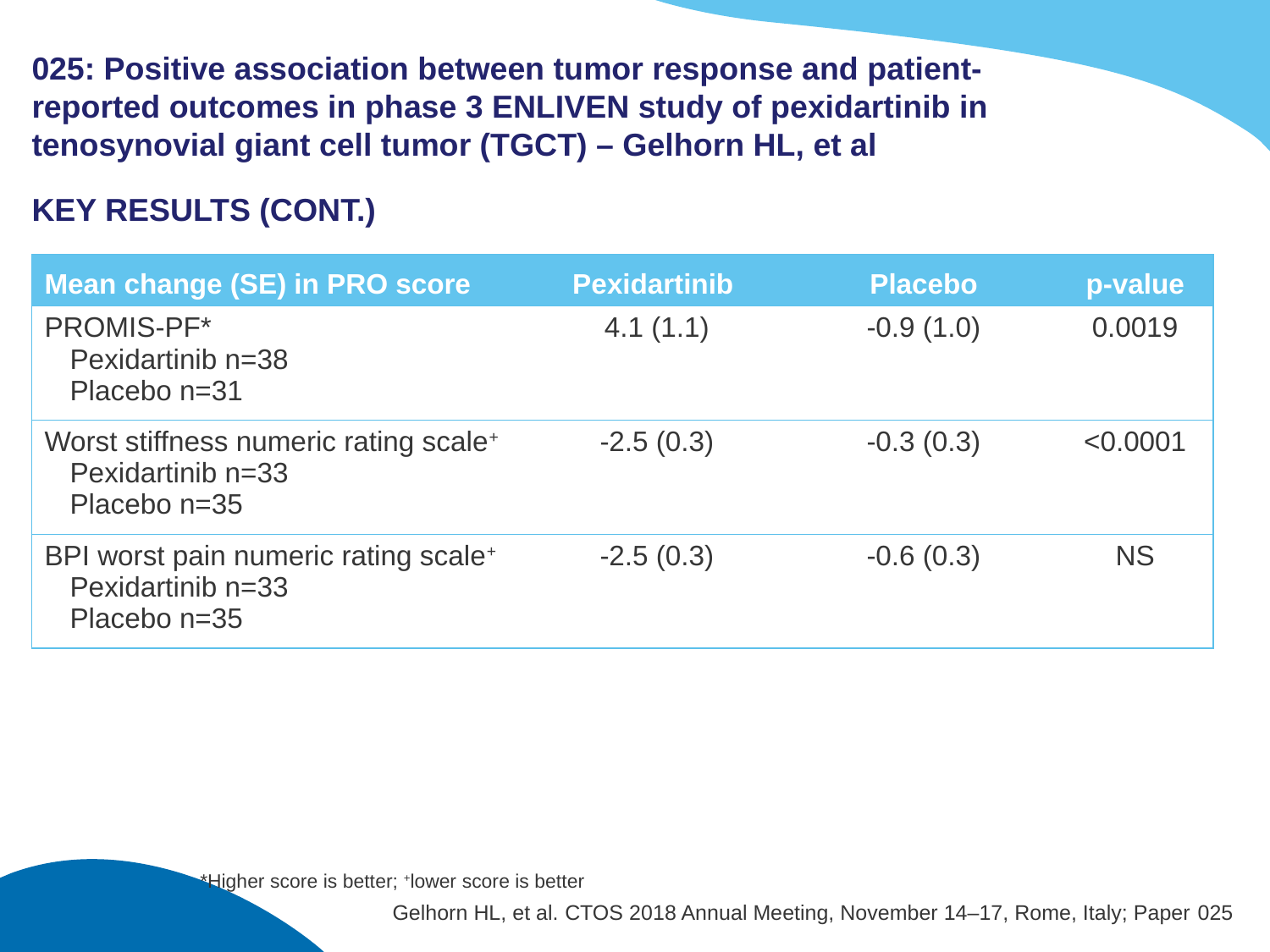

# 025: Positive association between tumor response and patient-reported outcomes in phase 3 ENLIVEN study of pexidartinib in tenosynovial giant cell tumor (TGCT) – Gelhorn HL, et al
KEY RESULTS (CONT.)

| Mean change (SE) in PRO score | Pexidartinib | Placebo | p-value |
| --- | --- | --- | --- |
| PROMIS-PF\* Pexidartinib n=38 Placebo n=31 | 4.1 (1.1) | -0.9 (1.0) | 0.0019 |
| Worst stiffness numeric rating scale+ Pexidartinib n=33 Placebo n=35 | -2.5 (0.3) | -0.3 (0.3) | <0.0001 |
| BPI worst pain numeric rating scale+ Pexidartinib n=33 Placebo n=35 | -2.5 (0.3) | -0.6 (0.3) | NS |
*Higher score is better; +lower score is better
Gelhorn HL, et al. CTOS 2018 Annual Meeting, November 14–17, Rome, Italy; Paper 025